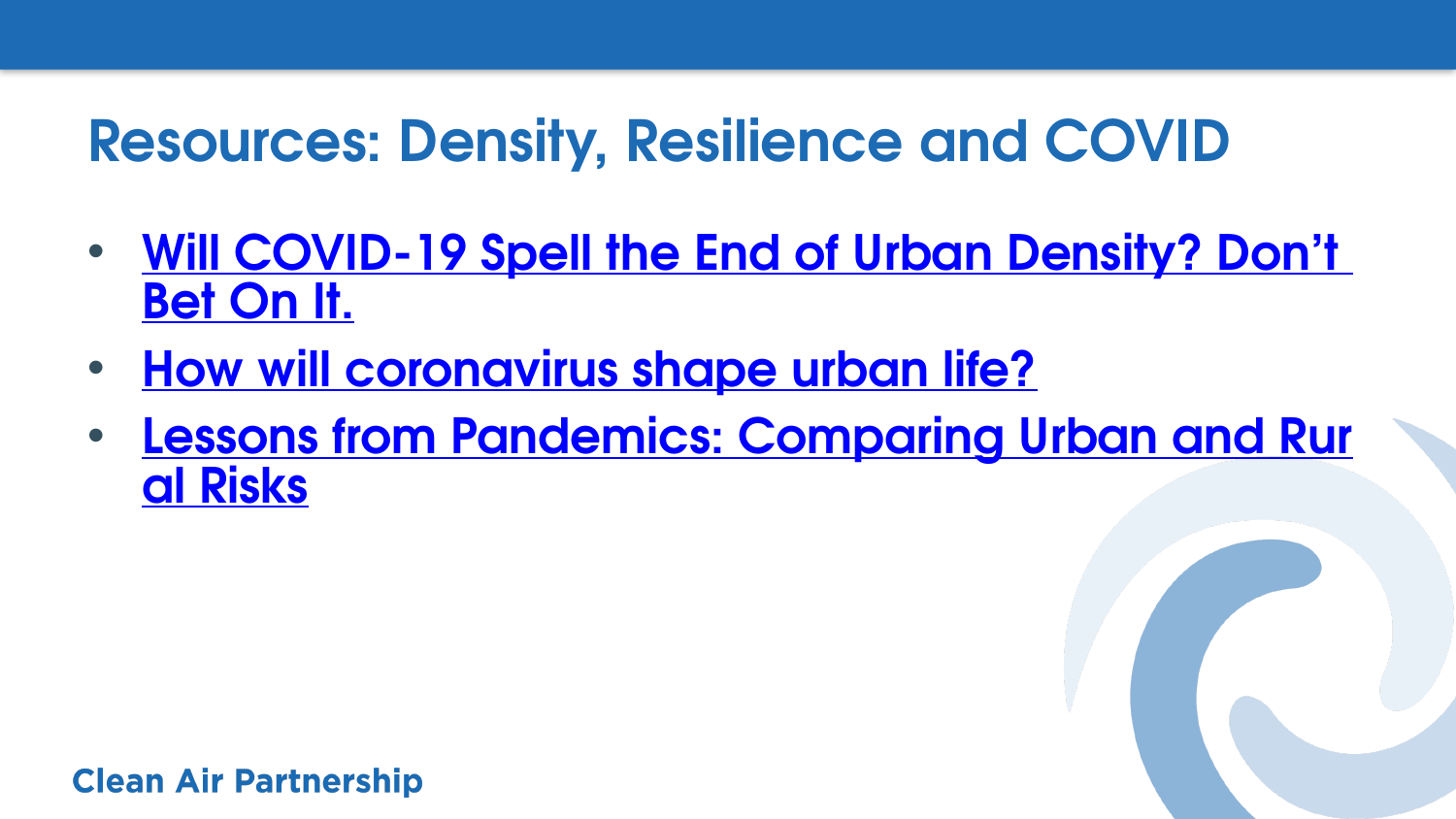

# Resources: Density, Resilience and COVID
Will COVID-19 Spell the End of Urban Density? Don’t Bet On It.
How will coronavirus shape urban life?
Lessons from Pandemics: Comparing Urban and Rural Risks